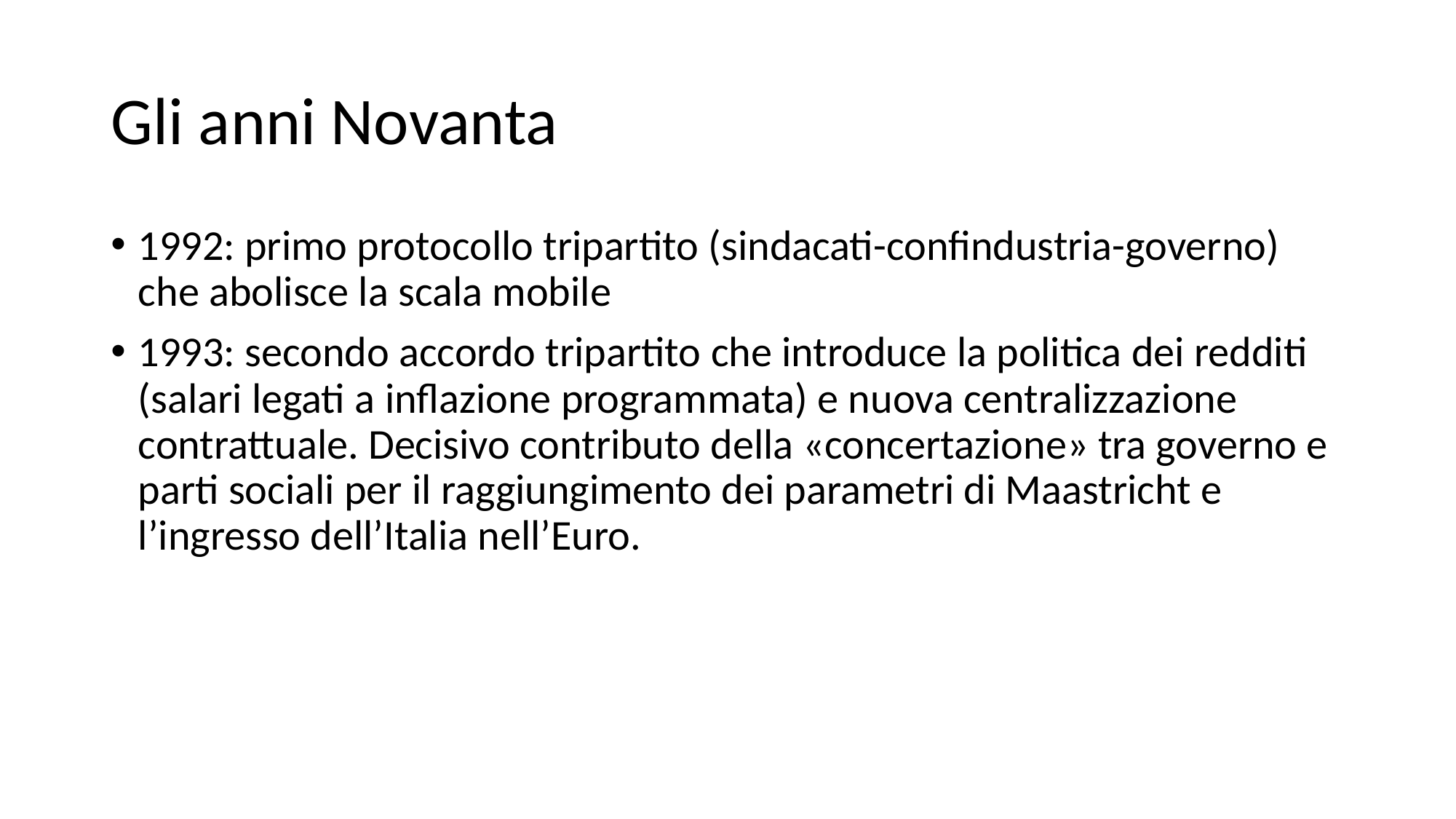

# Gli anni Novanta
1992: primo protocollo tripartito (sindacati-confindustria-governo) che abolisce la scala mobile
1993: secondo accordo tripartito che introduce la politica dei redditi (salari legati a inflazione programmata) e nuova centralizzazione contrattuale. Decisivo contributo della «concertazione» tra governo e parti sociali per il raggiungimento dei parametri di Maastricht e l’ingresso dell’Italia nell’Euro.